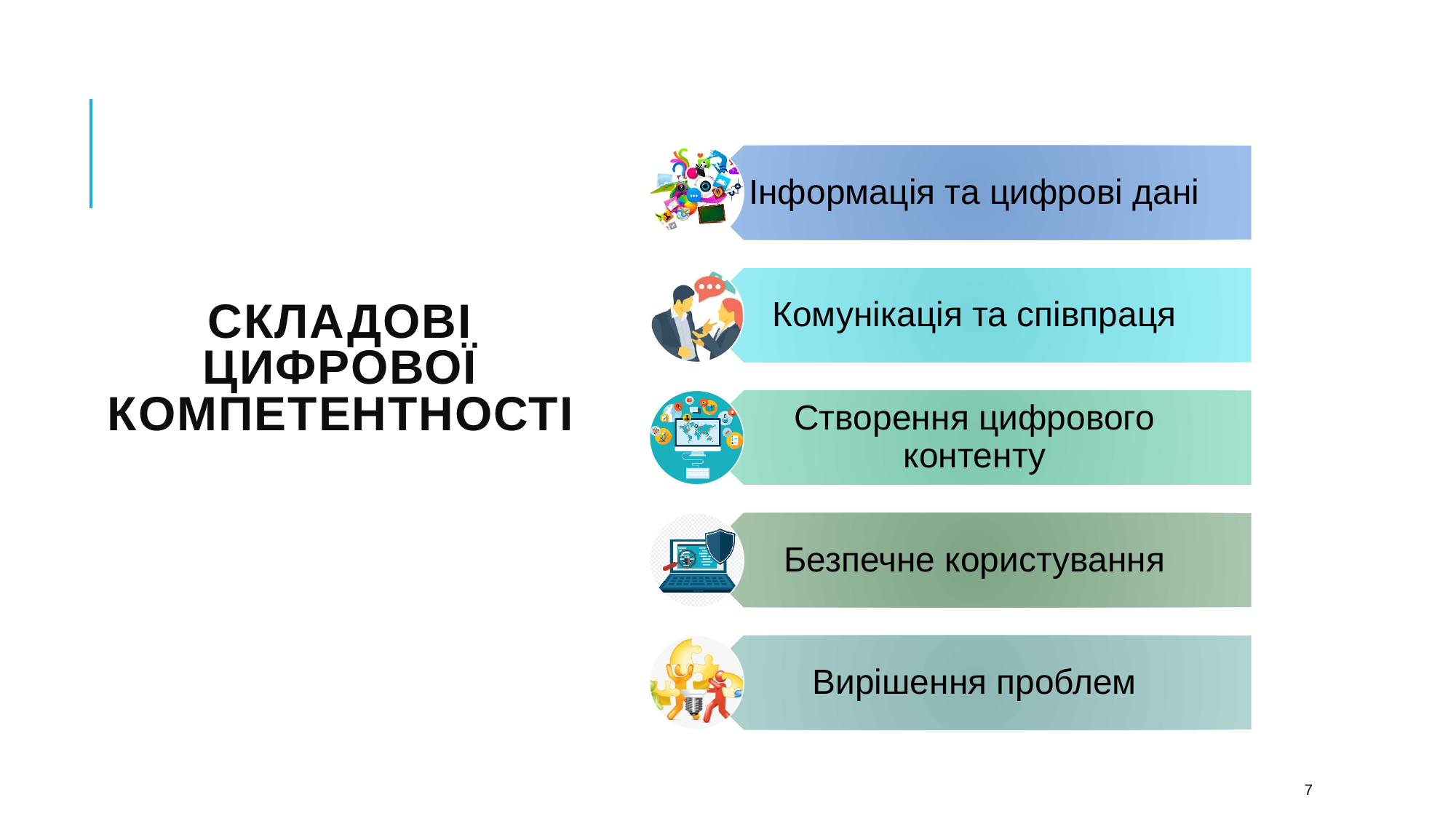

Інформація та цифрові дані
Комунікація та співпраця
Створення цифрового контенту
Безпечне користування
Вирішення проблем
# Складові цифрової компетентності
7